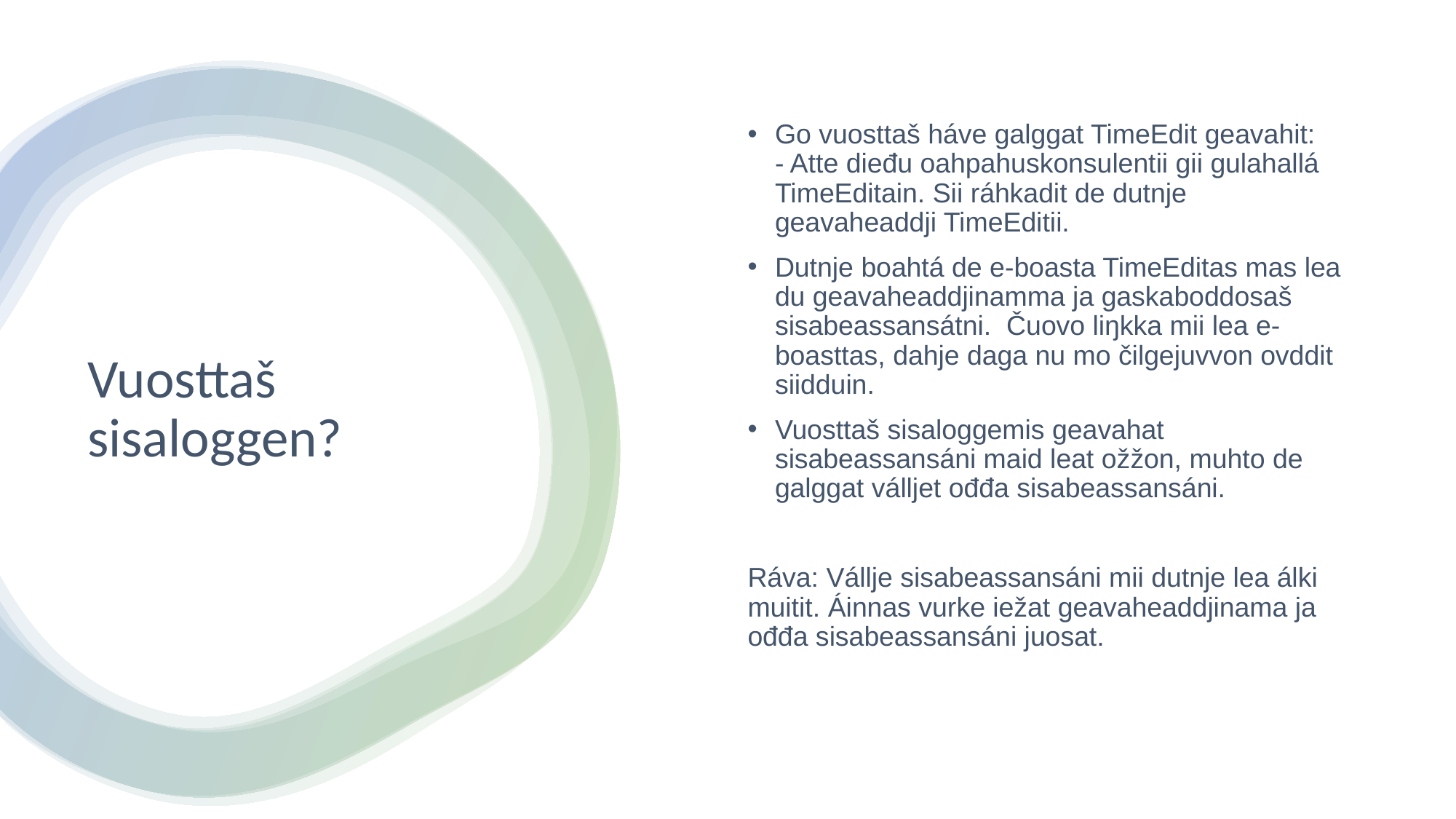

Go vuosttaš háve galggat TimeEdit geavahit:
- Atte dieđu oahpahuskonsulentii gii gulahallá TimeEditain. Sii ráhkadit de dutnje geavaheaddji TimeEditii.
Dutnje boahtá de e-boasta TimeEditas mas lea du geavaheaddjinamma ja gaskaboddosaš sisabeassansátni.  Čuovo liŋkka mii lea e-boasttas, dahje daga nu mo čilgejuvvon ovddit siidduin.
Vuosttaš sisaloggemis geavahat sisabeassansáni maid leat ožžon, muhto de galggat válljet ođđa sisabeassansáni.

Ráva: Vállje sisabeassansáni mii dutnje lea álki muitit. Áinnas vurke iežat geavaheaddjinama ja ođđa sisabeassansáni juosat.

# Vuosttaš sisaloggen?